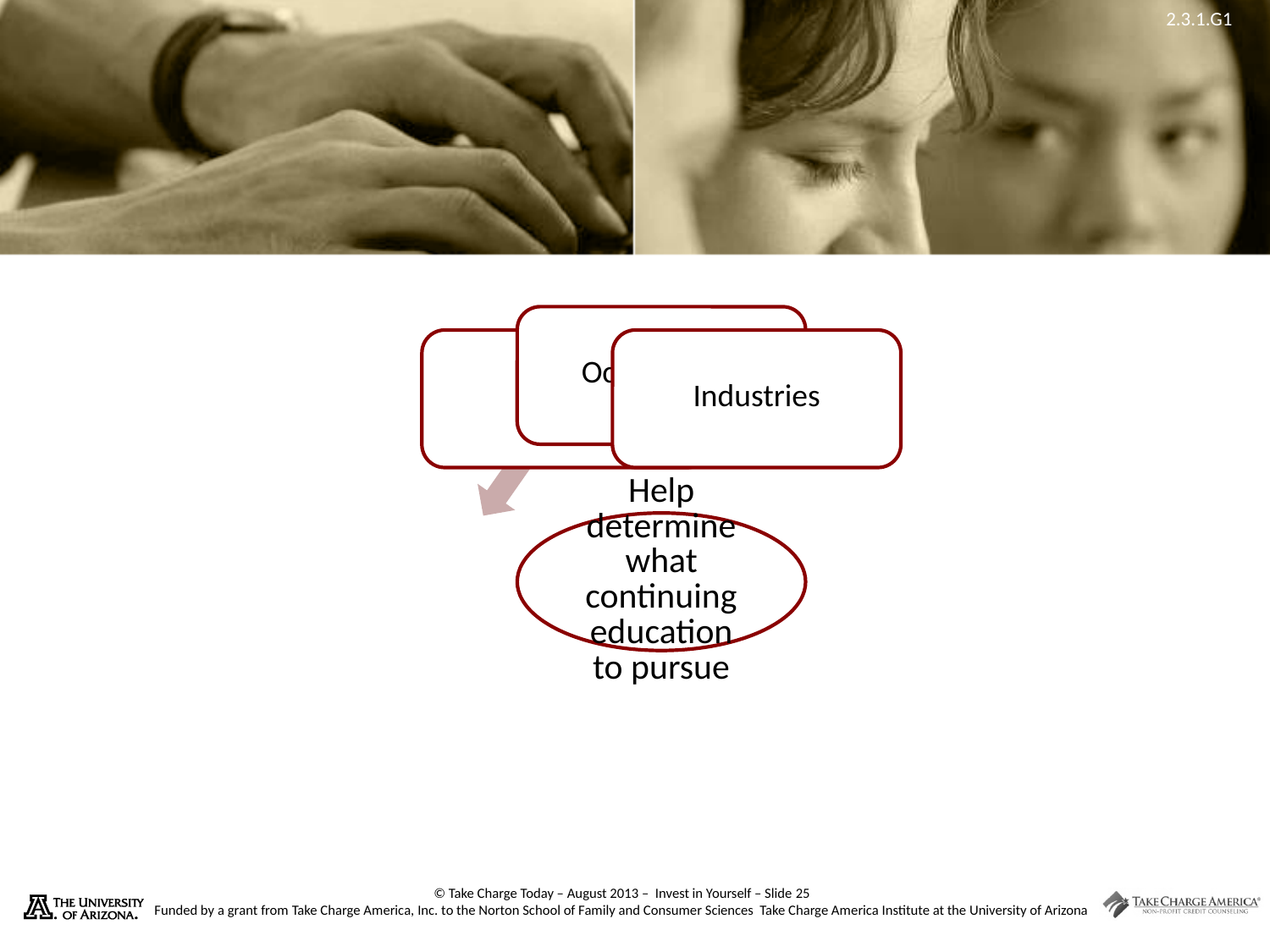

Help determine what continuing education to pursue
Jobs
Occupations
Industries